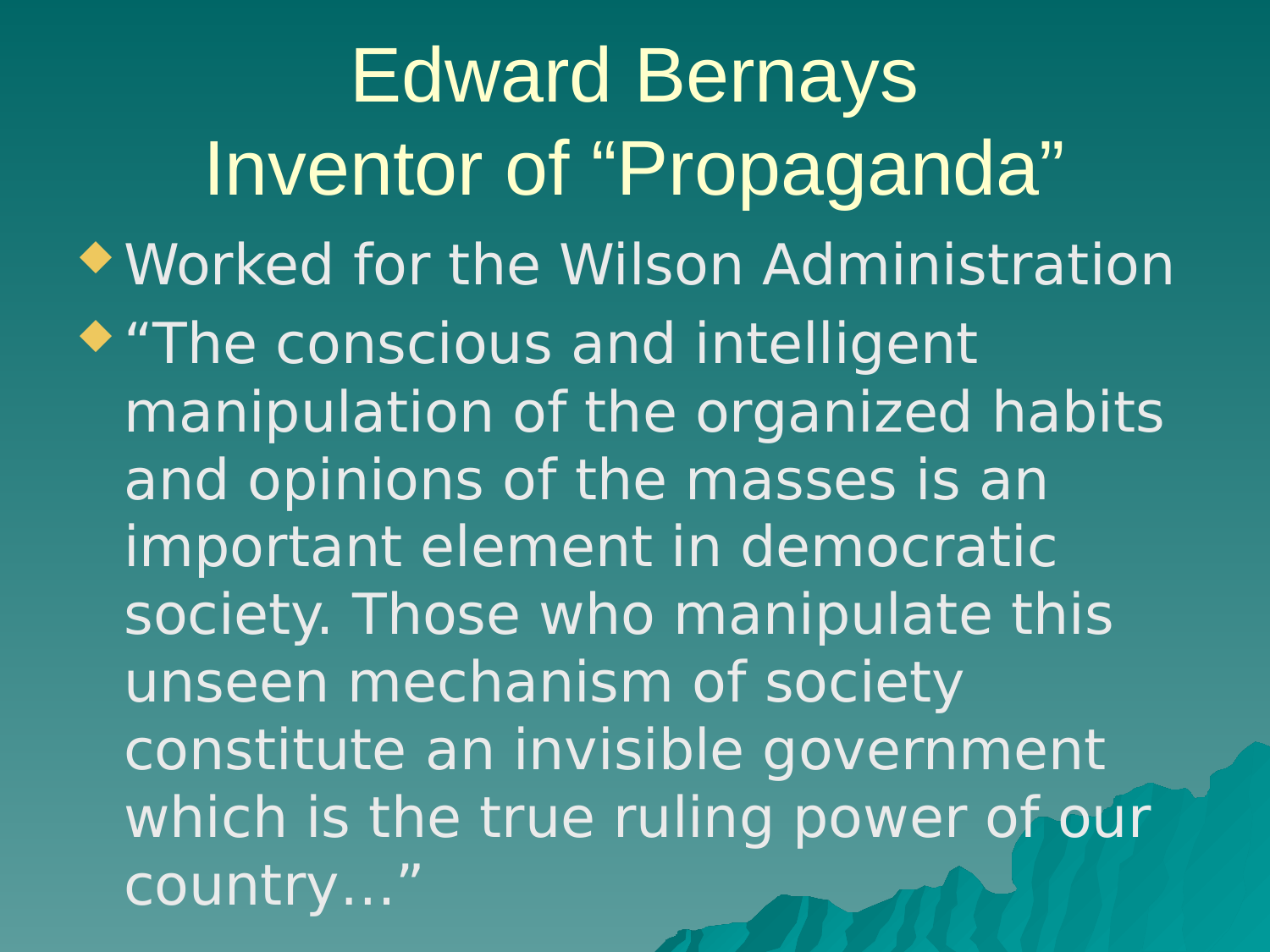

# Edward Bernays Inventor of “Propaganda”
Worked for the Wilson Administration
“The conscious and intelligent manipulation of the organized habits and opinions of the masses is an important element in democratic society. Those who manipulate this unseen mechanism of society constitute an invisible government which is the true ruling power of our country…”